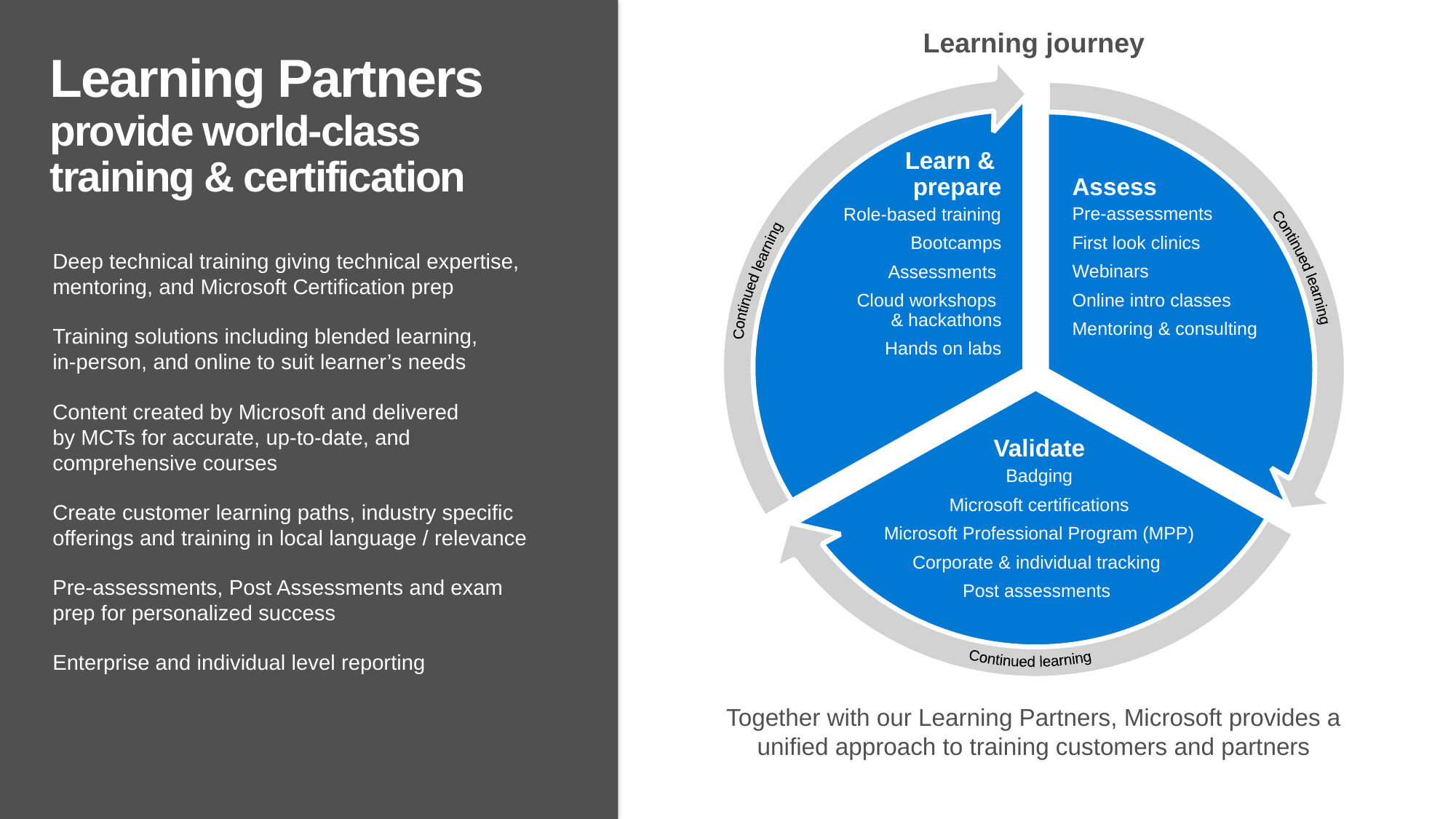

Learning journey
# Learning Partners provide world-class training & certification

Learn &
prepare
Role-based training
Bootcamps
Assessments
Cloud workshops
& hackathons
Hands on labs
Assess
Pre-assessments
First look clinics
Webinars
Online intro classes
Mentoring & consulting
Continued learning
Continued learning
Deep technical training giving technical expertise, mentoring, and Microsoft Certification prep
Training solutions including blended learning,
in-person, and online to suit learner’s needs
Content created by Microsoft and delivered
by MCTs for accurate, up-to-date, and
comprehensive courses
Create customer learning paths, industry specific offerings and training in local language / relevance
Pre-assessments, Post Assessments and exam prep for personalized success
Enterprise and individual level reporting
Validate
Badging
Microsoft certifications
Microsoft Professional Program (MPP)
Corporate & individual tracking
Post assessments

Continued learning
Together with our Learning Partners, Microsoft provides a unified approach to training customers and partners